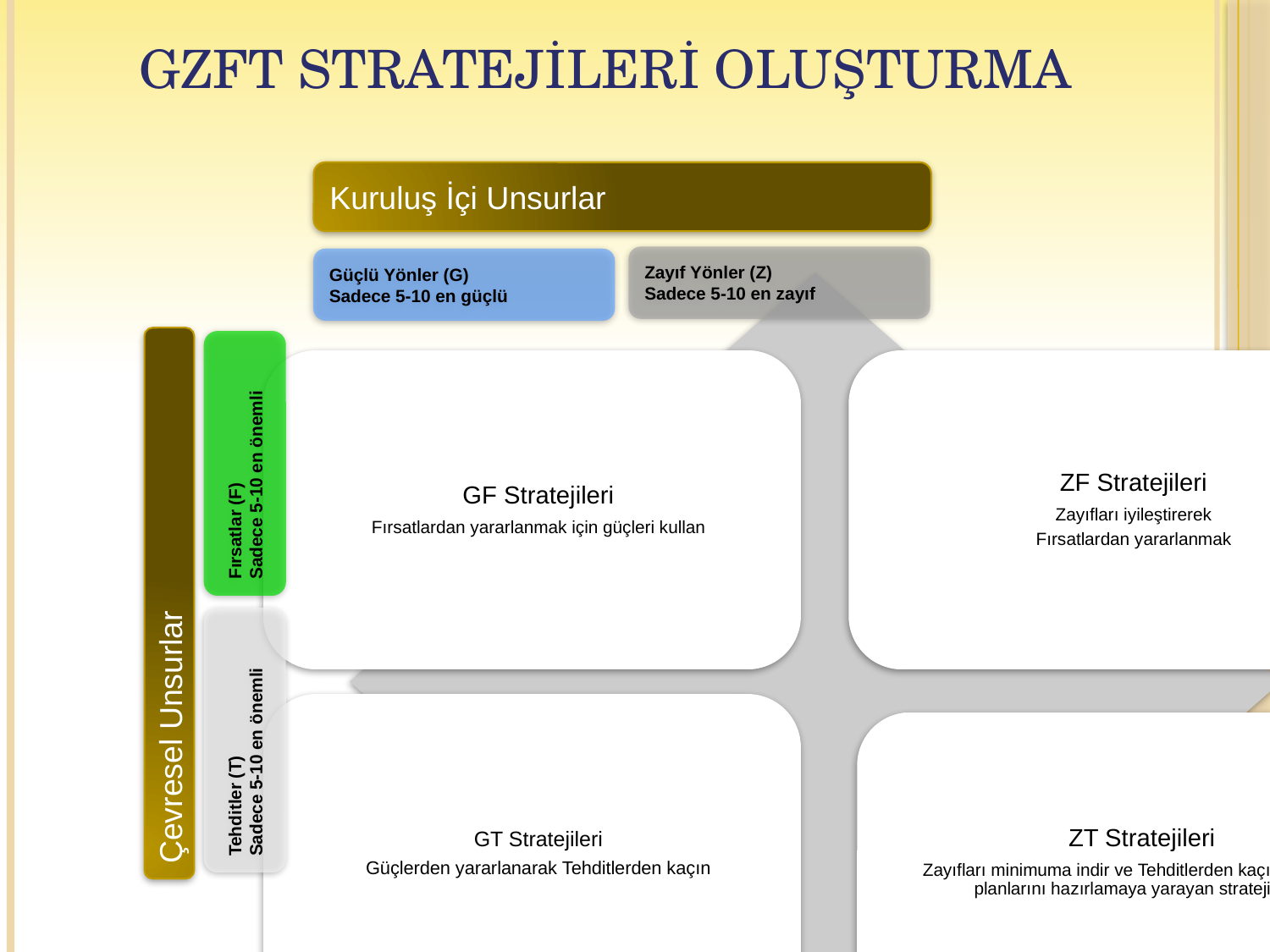

# GZFT Stratejileri Oluşturma
Kuruluş İçi Unsurlar
Zayıf Yönler (Z)
Sadece 5-10 en zayıf
Güçlü Yönler (G)
Sadece 5-10 en güçlü
GF Stratejileri
Fırsatlardan yararlanmak için güçleri kullan
ZF Stratejileri
Zayıfları iyileştirerek
Fırsatlardan yararlanmak
GT Stratejileri
Güçlerden yararlanarak Tehditlerden kaçın
ZT Stratejileri
Zayıfları minimuma indir ve Tehditlerden kaçın, savunma planlarını hazırlamaya yarayan stratejilerdir

Fırsatlar (F)
Sadece 5-10 en önemli
Tehditler (T)
Sadece 5-10 en önemli
Çevresel Unsurlar
9
Prof.Dr.Cemal ZEHİR